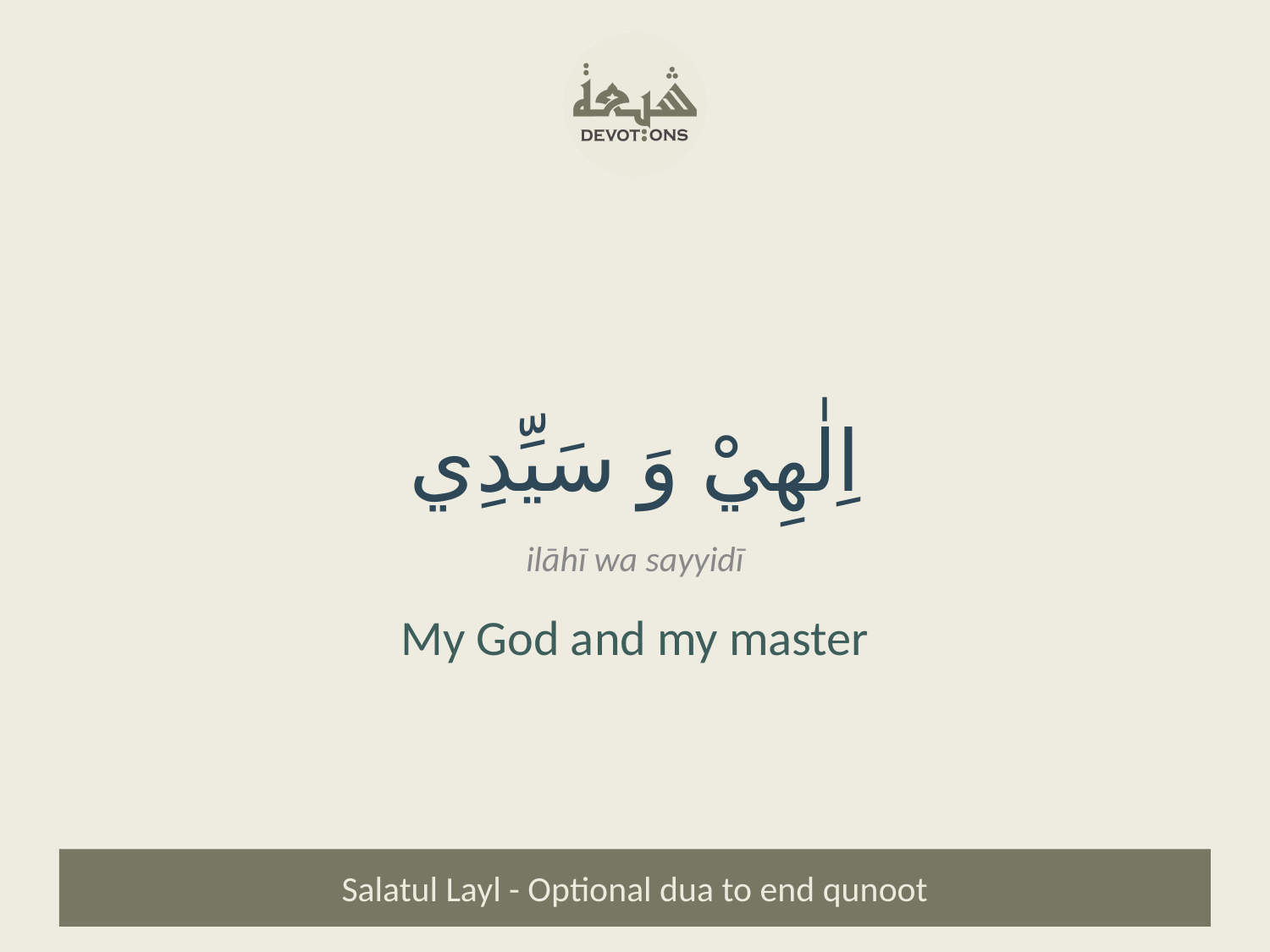

اِلٰهِيْ وَ سَيِّدِي
ilāhī wa sayyidī
My God and my master
Salatul Layl - Optional dua to end qunoot